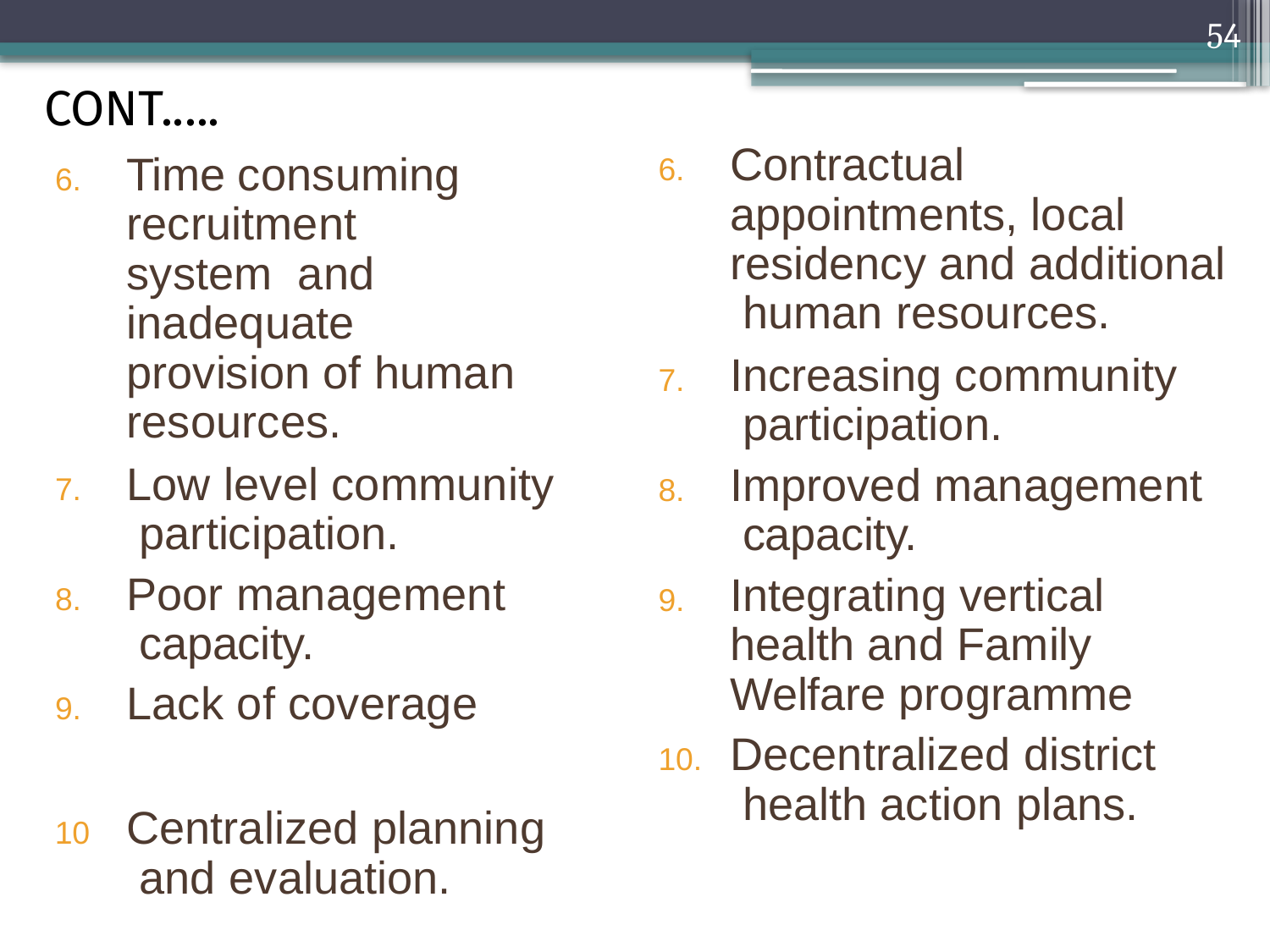

54
CONT.....
Contractual  appointments, local  residency and additional  human resources.
Increasing community  participation.
Improved management  capacity.
Integrating vertical  health and Family  Welfare programme
Decentralized district  health action plans.
Time consuming  recruitment	system  and inadequate  provision of human  resources.
Low level community  participation.
Poor management  capacity.
Lack of coverage

10	Centralized planning  and evaluation.